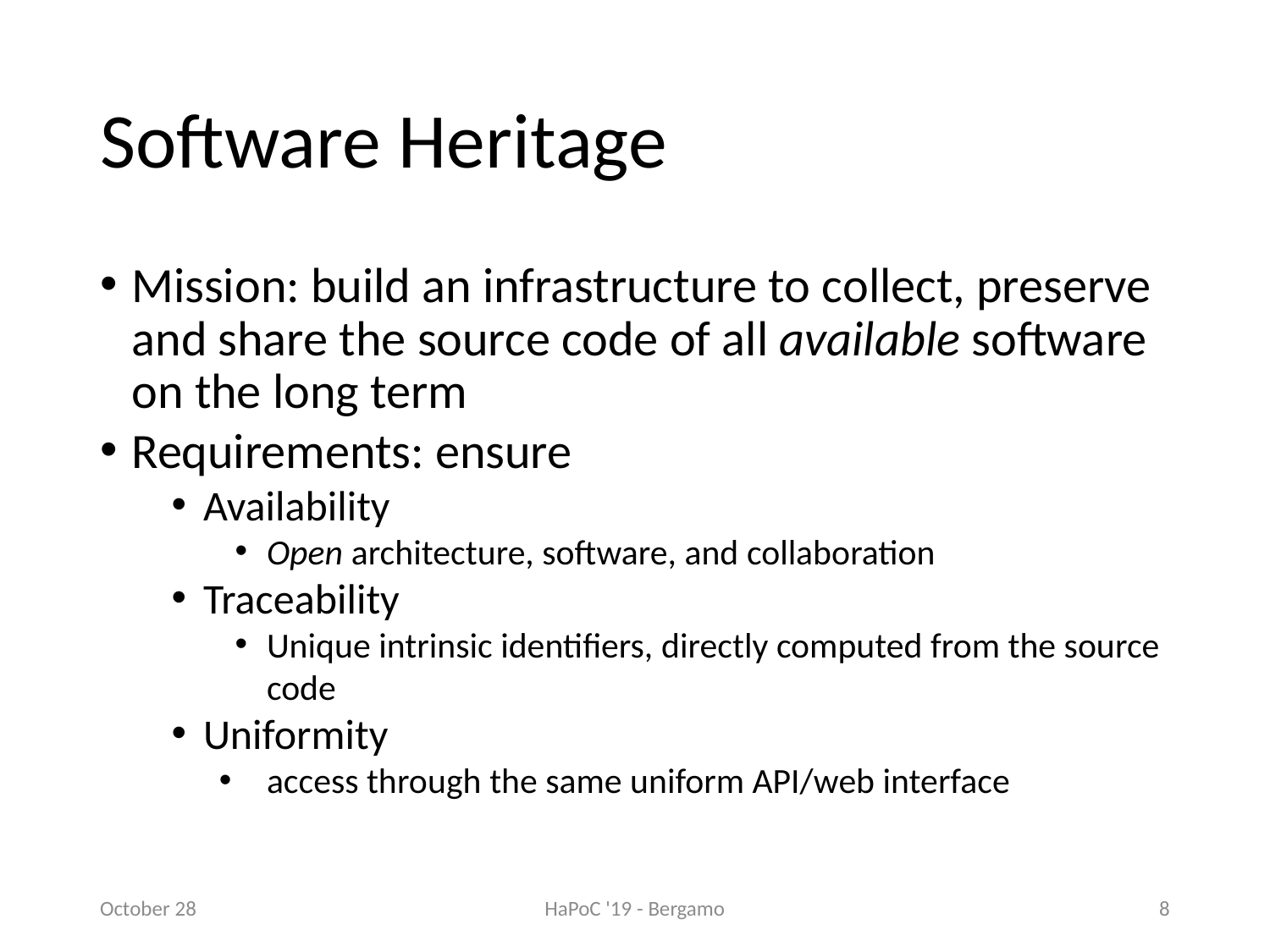

# Software Heritage
Mission: build an infrastructure to collect, preserve and share the source code of all available software on the long term
Requirements: ensure
Availability
Open architecture, software, and collaboration
Traceability
Unique intrinsic identifiers, directly computed from the source code
Uniformity
access through the same uniform API/web interface
October 28
HaPoC '19 - Bergamo
8